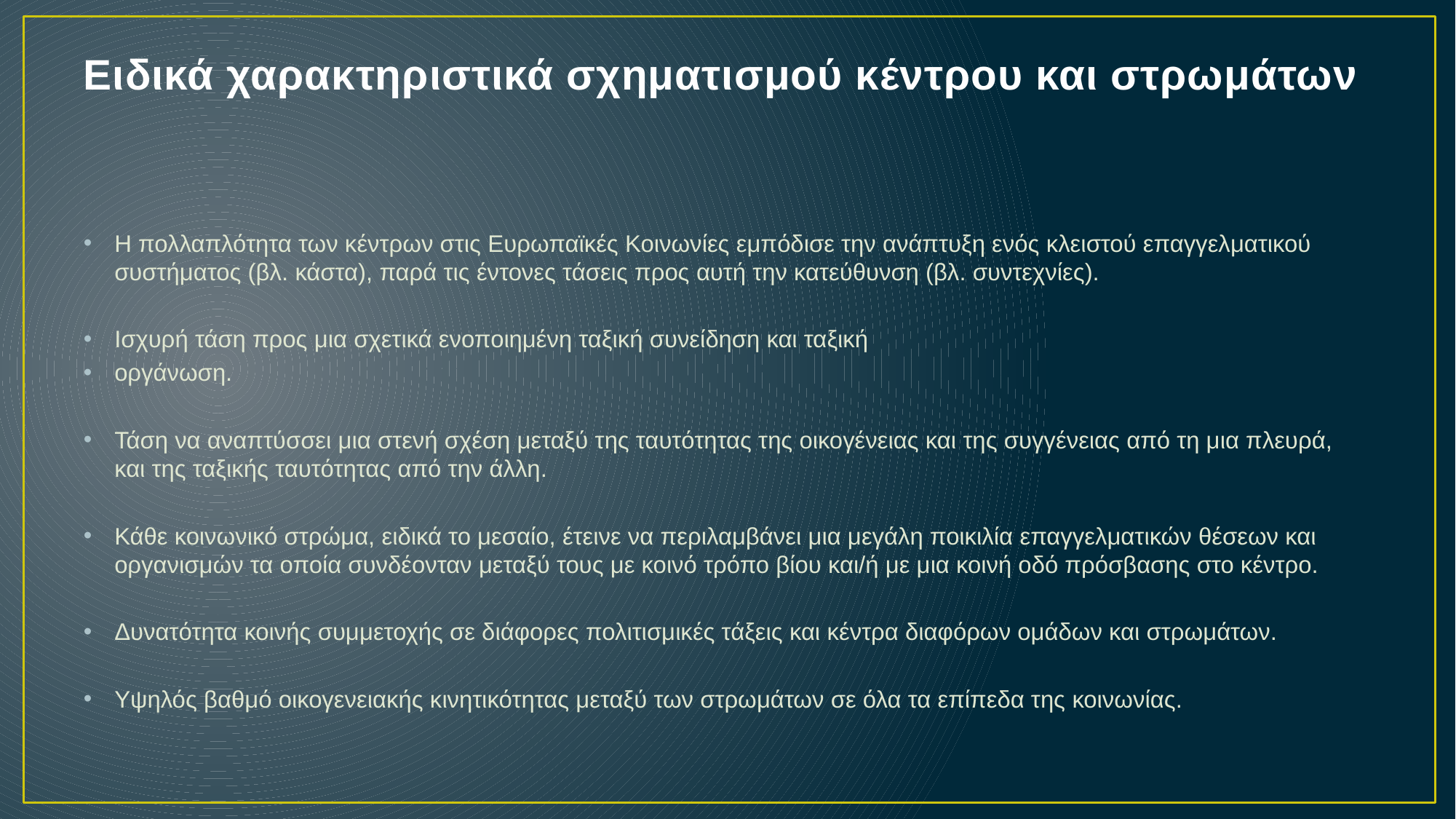

# Ειδικά χαρακτηριστικά σχηματισμού κέντρου και στρωμάτων
Η πολλαπλότητα των κέντρων στις Ευρωπαϊκές Κοινωνίες εμπόδισε την ανάπτυξη ενός κλειστού επαγγελματικού συστήματος (βλ. κάστα), παρά τις έντονες τάσεις προς αυτή την κατεύθυνση (βλ. συντεχνίες).

Ισχυρή τάση προς μια σχετικά ενοποιημένη ταξική συνείδηση και ταξική
οργάνωση.

Τάση να αναπτύσσει μια στενή σχέση μεταξύ της ταυτότητας της οικογένειας και της συγγένειας από τη μια πλευρά, και της ταξικής ταυτότητας από την άλλη.

Κάθε κοινωνικό στρώμα, ειδικά το μεσαίο, έτεινε να περιλαμβάνει μια μεγάλη ποικιλία επαγγελματικών θέσεων και οργανισμών τα οποία συνδέονταν μεταξύ τους με κοινό τρόπο βίου και/ή με μια κοινή οδό πρόσβασης στο κέντρο.

Δυνατότητα κοινής συμμετοχής σε διάφορες πολιτισμικές τάξεις και κέντρα διαφόρων ομάδων και στρωμάτων.

Υψηλός βαθμό οικογενειακής κινητικότητας μεταξύ των στρωμάτων σε όλα τα επίπεδα της κοινωνίας.